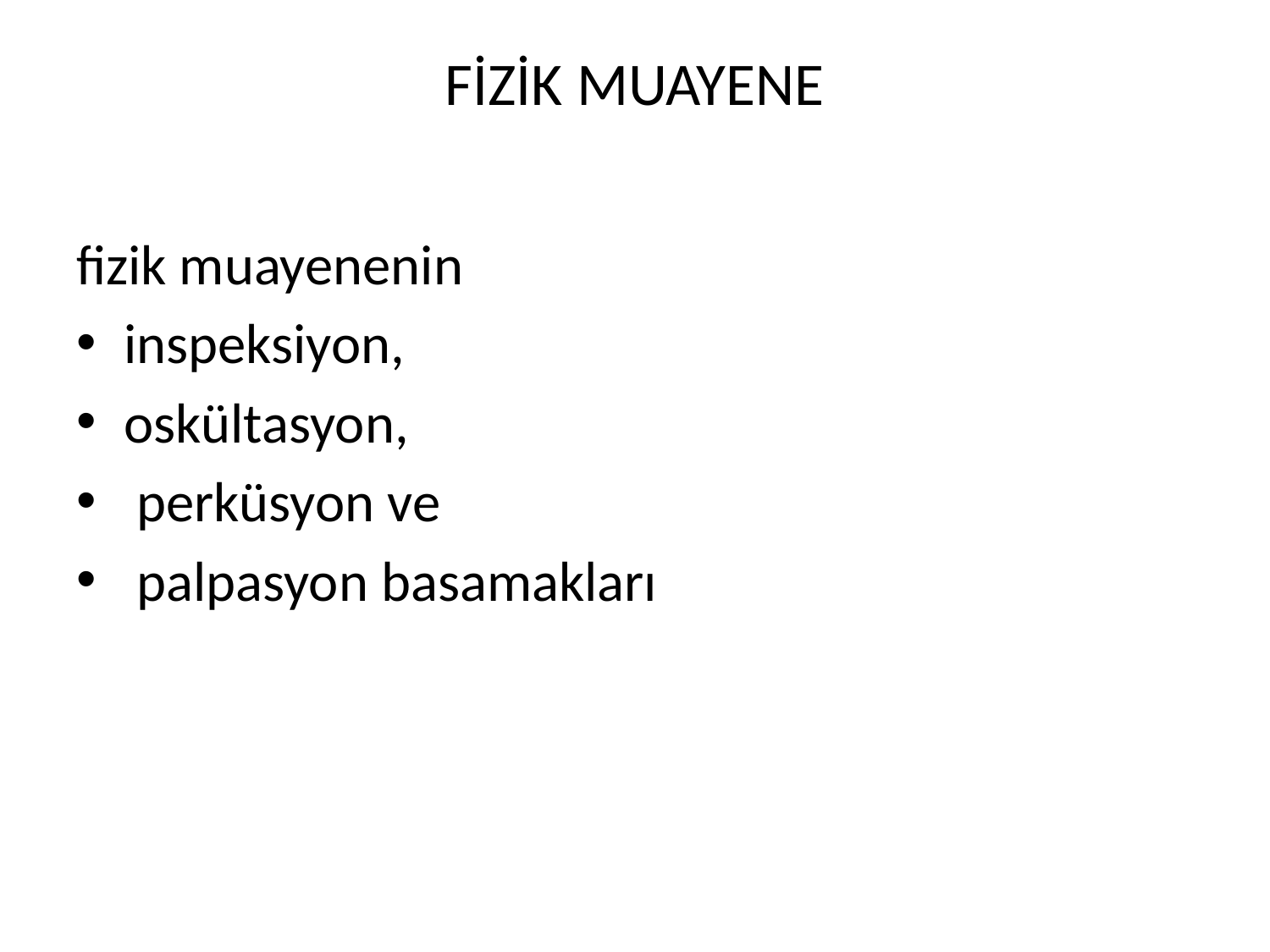

# FİZİK MUAYENE
fizik muayenenin
inspeksiyon,
oskültasyon,
 perküsyon ve
 palpasyon basamakları